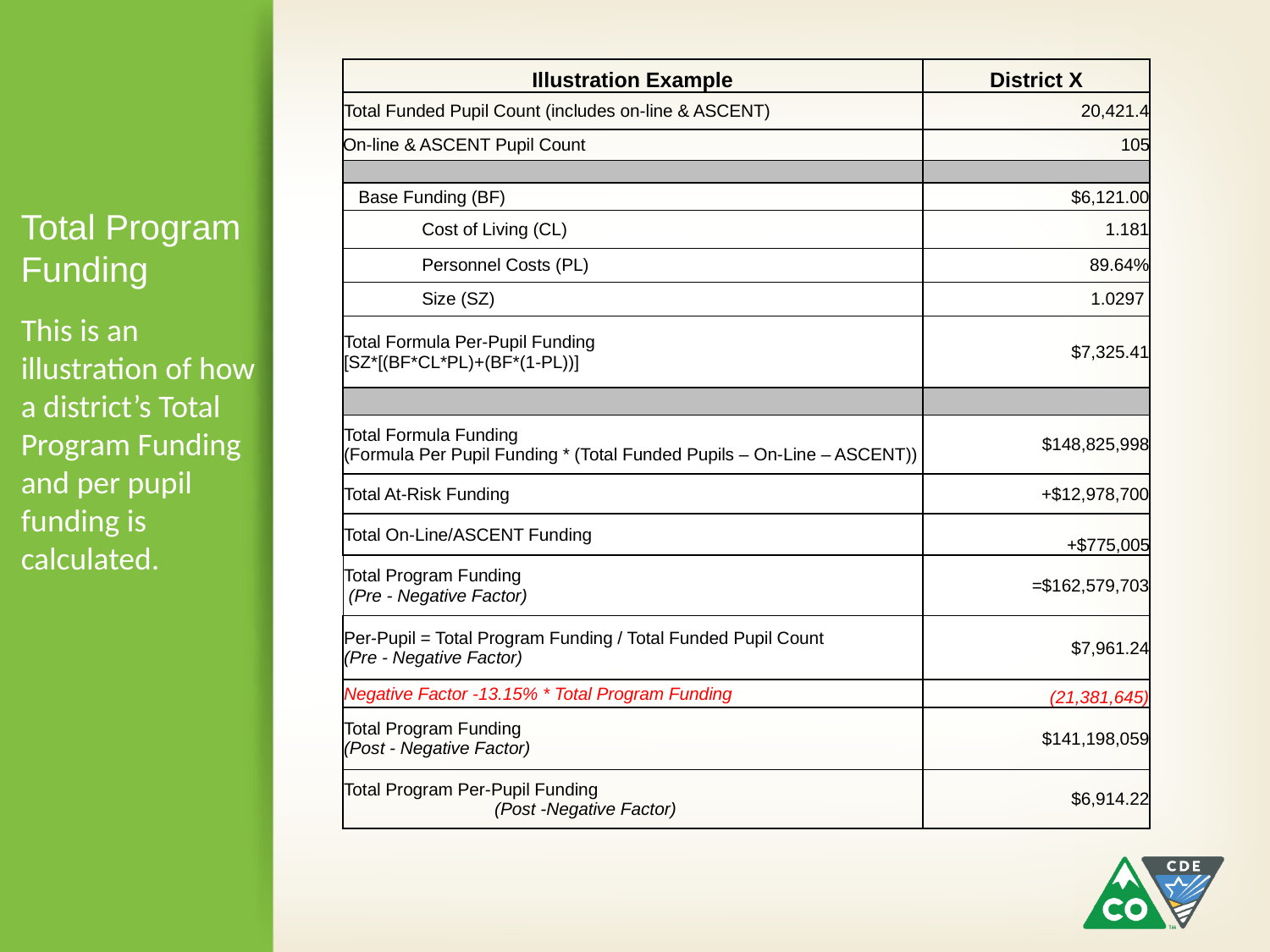

| Illustration Example | District X |
| --- | --- |
| Total Funded Pupil Count (includes on-line & ASCENT) | 20,421.4 |
| On-line & ASCENT Pupil Count | 105 |
|  |  |
| Base Funding (BF) | $6,121.00 |
| Cost of Living (CL) | 1.181 |
| Personnel Costs (PL) | 89.64% |
| Size (SZ) | 1.0297 |
| Total Formula Per-Pupil Funding [SZ\*[(BF\*CL\*PL)+(BF\*(1-PL))] | $7,325.41 |
|  |  |
| Total Formula Funding (Formula Per Pupil Funding \* (Total Funded Pupils – On-Line – ASCENT)) | $148,825,998 |
| Total At-Risk Funding | +$12,978,700 |
| Total On-Line/ASCENT Funding | +$775,005 |
| Total Program Funding (Pre - Negative Factor) | =$162,579,703 |
| Per-Pupil = Total Program Funding / Total Funded Pupil Count (Pre - Negative Factor) | $7,961.24 |
| Negative Factor -13.15% \* Total Program Funding | (21,381,645) |
| Total Program Funding (Post - Negative Factor) | $141,198,059 |
| Total Program Per-Pupil Funding (Post -Negative Factor) | $6,914.22 |
# Total Program Funding
This is an illustration of how a district’s Total Program Funding and per pupil funding is calculated.